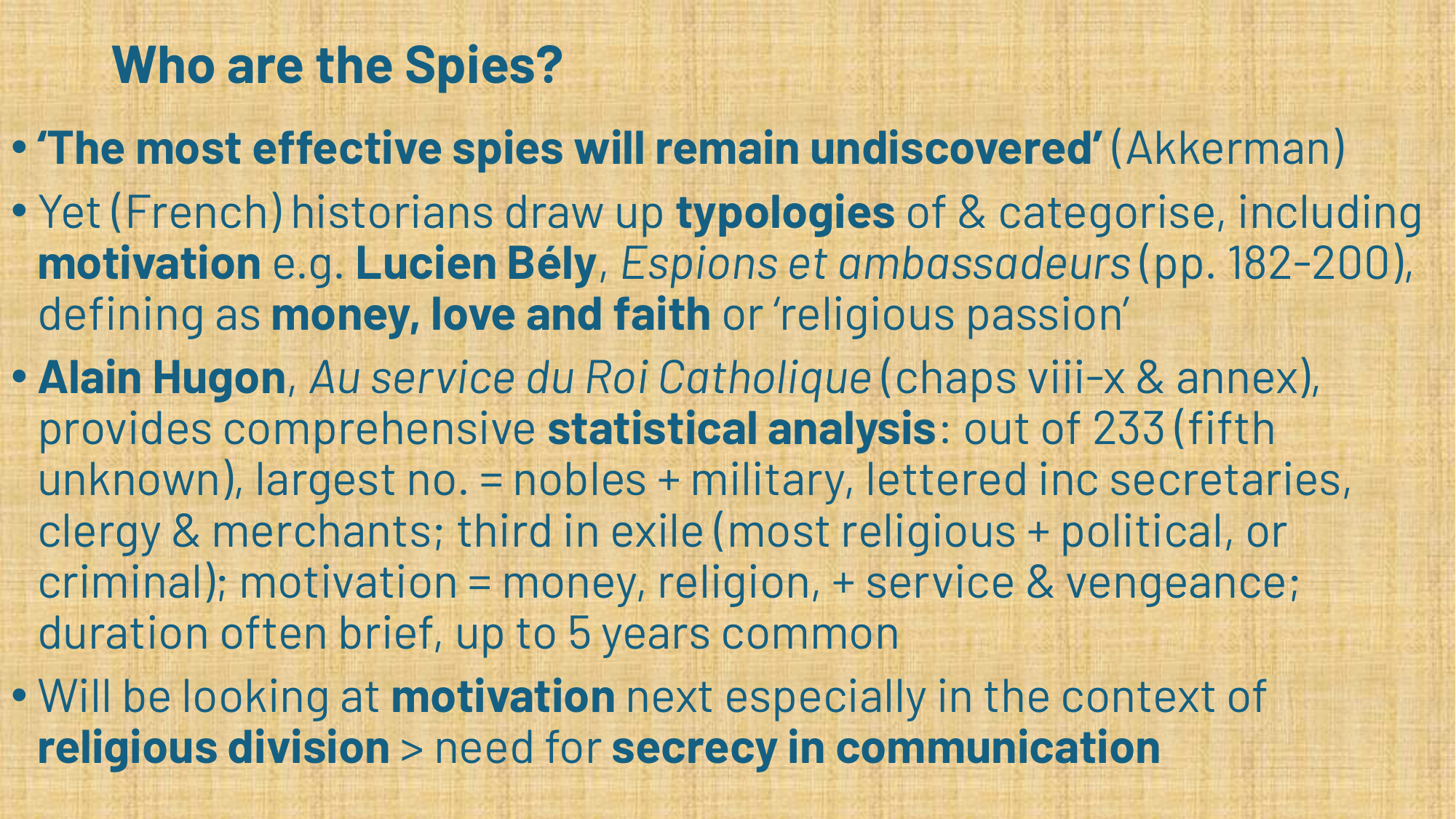

# Who are the Spies?
‘The most effective spies will remain undiscovered’ (Akkerman)
Yet (French) historians draw up typologies of & categorise, including motivation e.g. Lucien Bély, Espions et ambassadeurs (pp. 182-200), defining as money, love and faith or ‘religious passion’
Alain Hugon, Au service du Roi Catholique (chaps viii-x & annex), provides comprehensive statistical analysis: out of 233 (fifth unknown), largest no. = nobles + military, lettered inc secretaries, clergy & merchants; third in exile (most religious + political, or criminal); motivation = money, religion, + service & vengeance; duration often brief, up to 5 years common
Will be looking at motivation next especially in the context of religious division > need for secrecy in communication